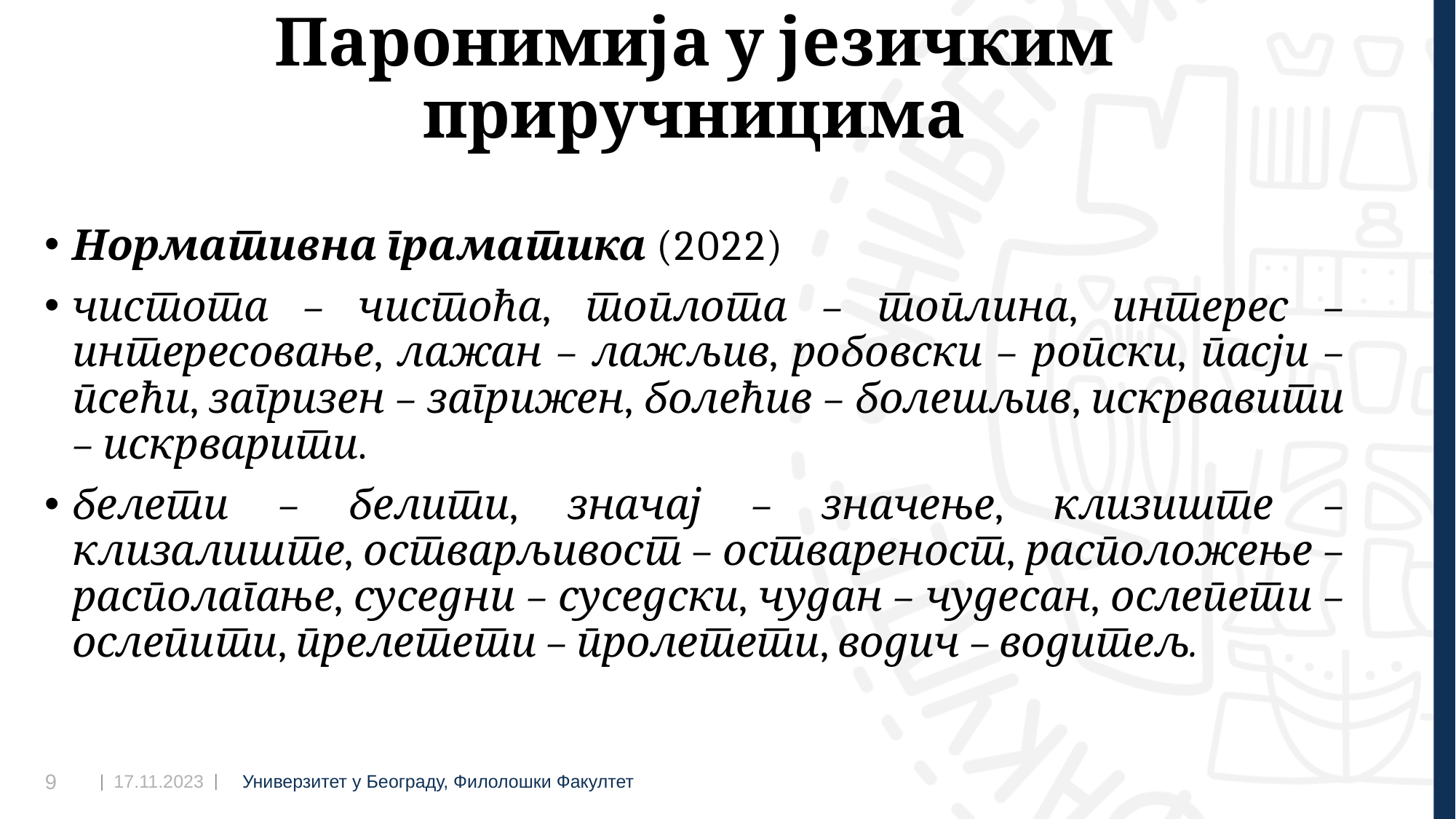

# Паронимија у језичким приручницима
Нормативна граматика (2022)
чистота – чистоћа, топлота – топлина, интерес – интересовање, лажан – лажљив, робовски – ропски, пасји – псећи, загризен – загрижен, болећив – болешљив, искрвавити – искрварити.
белети – белити, значај – значење, клизиште – клизалиште, остварљивост – оствареност, расположење – располагање, суседни – суседски, чудан – чудесан, ослепети – ослепити, прелетети – пролетети, водич – водитељ.
17.11.2023
9